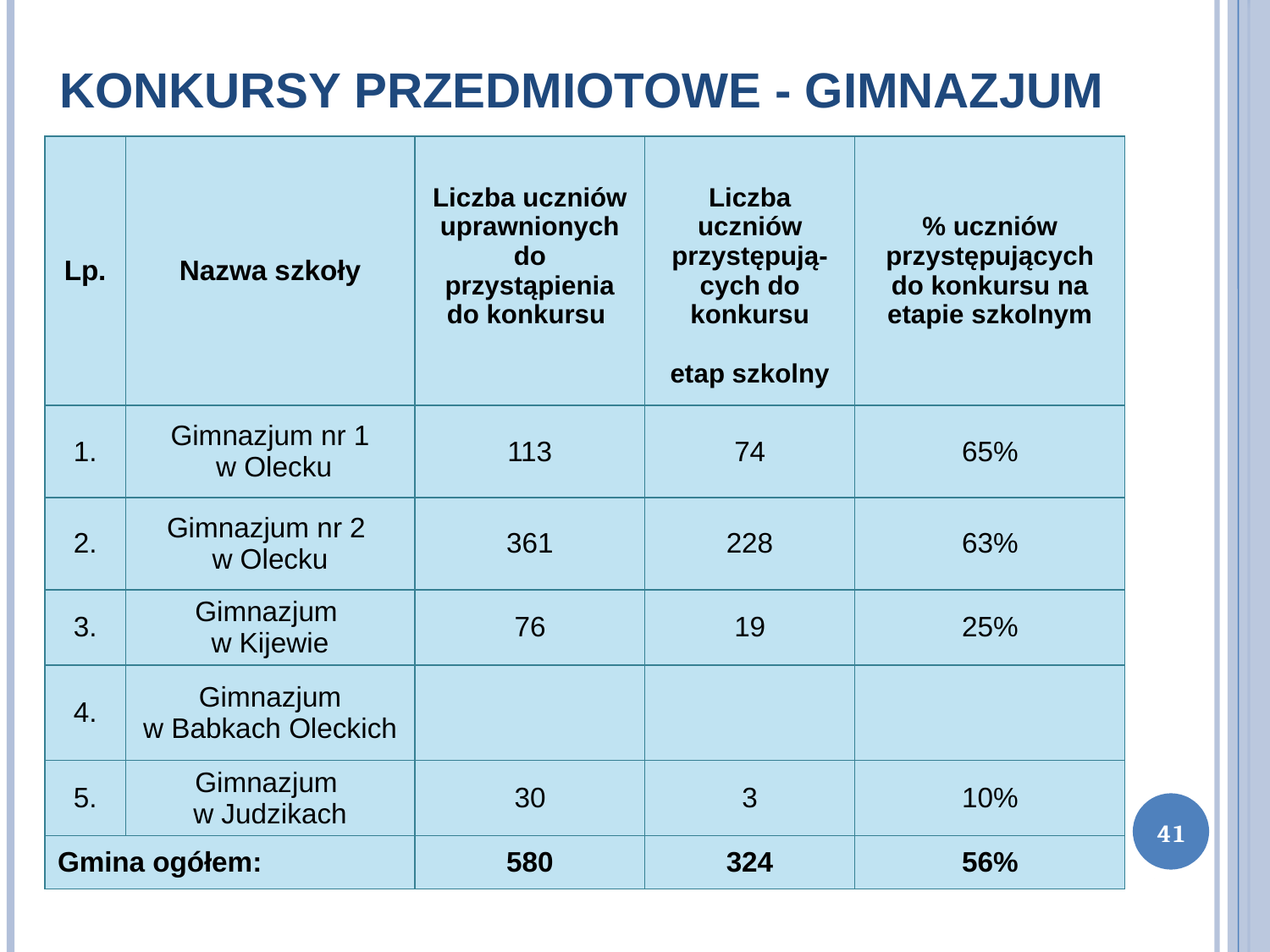

KONKURSY PRZEDMIOTOWE - GIMNAZJUM
| Lp. | Nazwa szkoły | Liczba uczniów uprawnionych do przystąpienia do konkursu | Liczba uczniów przystępują-cych do konkursu etap szkolny | % uczniów przystępujących do konkursu na etapie szkolnym |
| --- | --- | --- | --- | --- |
| 1. | Gimnazjum nr 1 w Olecku | 113 | 74 | 65% |
| 2. | Gimnazjum nr 2 w Olecku | 361 | 228 | 63% |
| 3. | Gimnazjum w Kijewie | 76 | 19 | 25% |
| 4. | Gimnazjum w Babkach Oleckich |  |  |  |
| 5. | Gimnazjum w Judzikach | 30 | 3 | 10% |
| Gmina ogółem: |  | 580 | 324 | 56% |
41